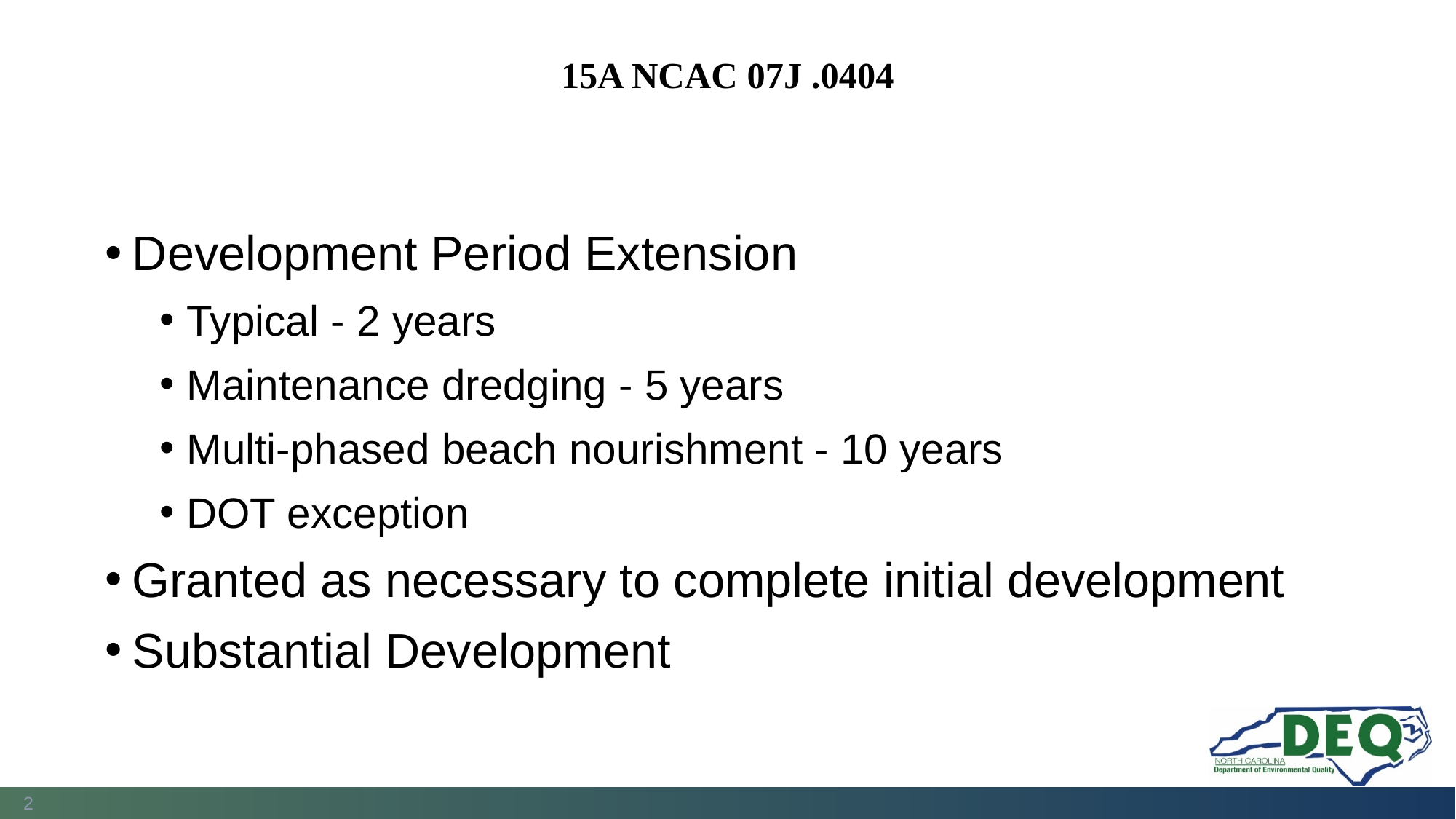

# 15A NCAC 07J .0404

Development Period Extension
Typical - 2 years
Maintenance dredging - 5 years
Multi-phased beach nourishment - 10 years
DOT exception
Granted as necessary to complete initial development
Substantial Development

2